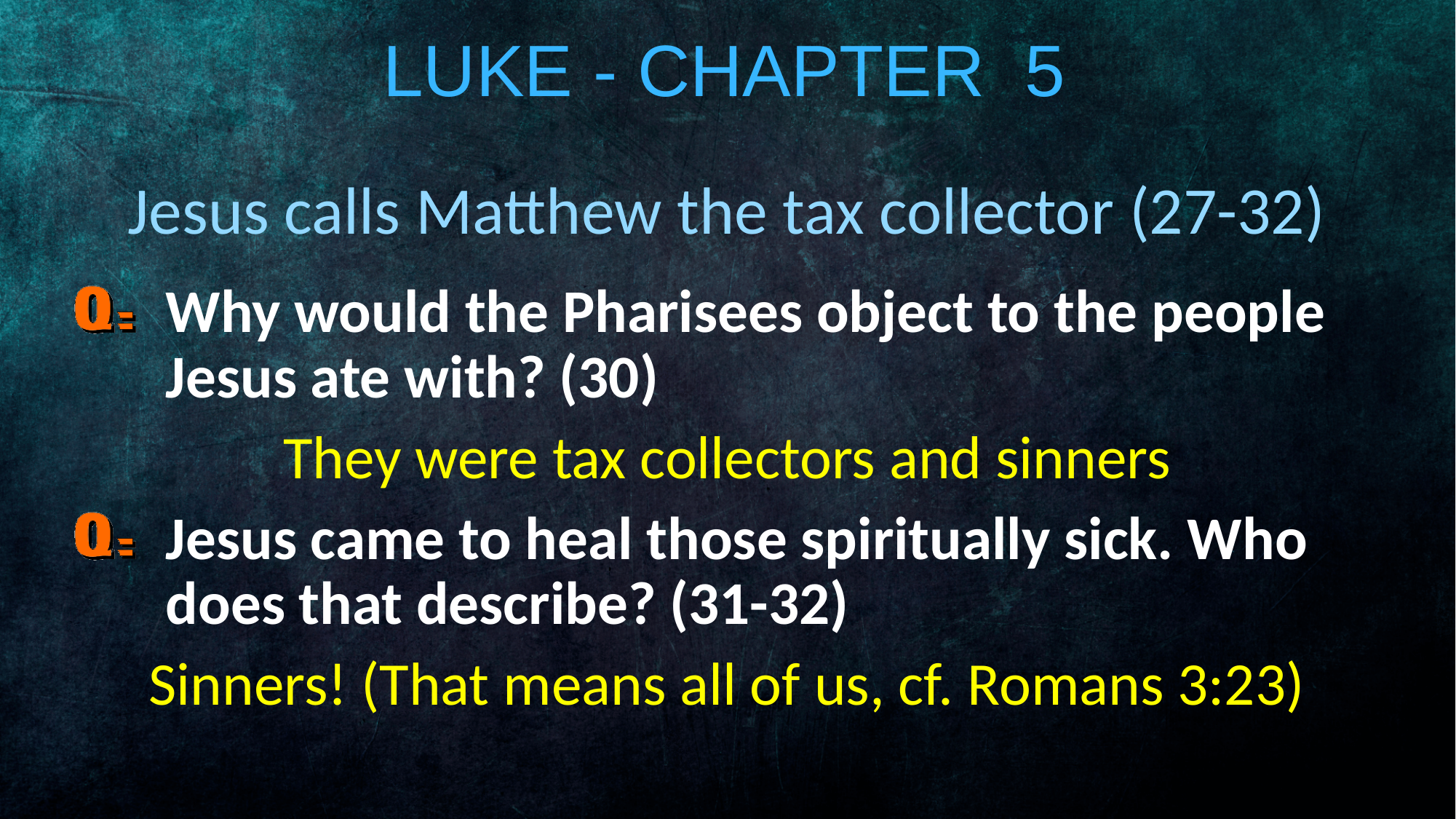

# Luke - Chapter  5
Jesus calls Matthew the tax collector (27-32)

Why would the Pharisees object to the people Jesus ate with? (30)
They were tax collectors and sinners
Jesus came to heal those spiritually sick. Who does that describe? (31-32)
Sinners! (That means all of us, cf. Romans 3:23)